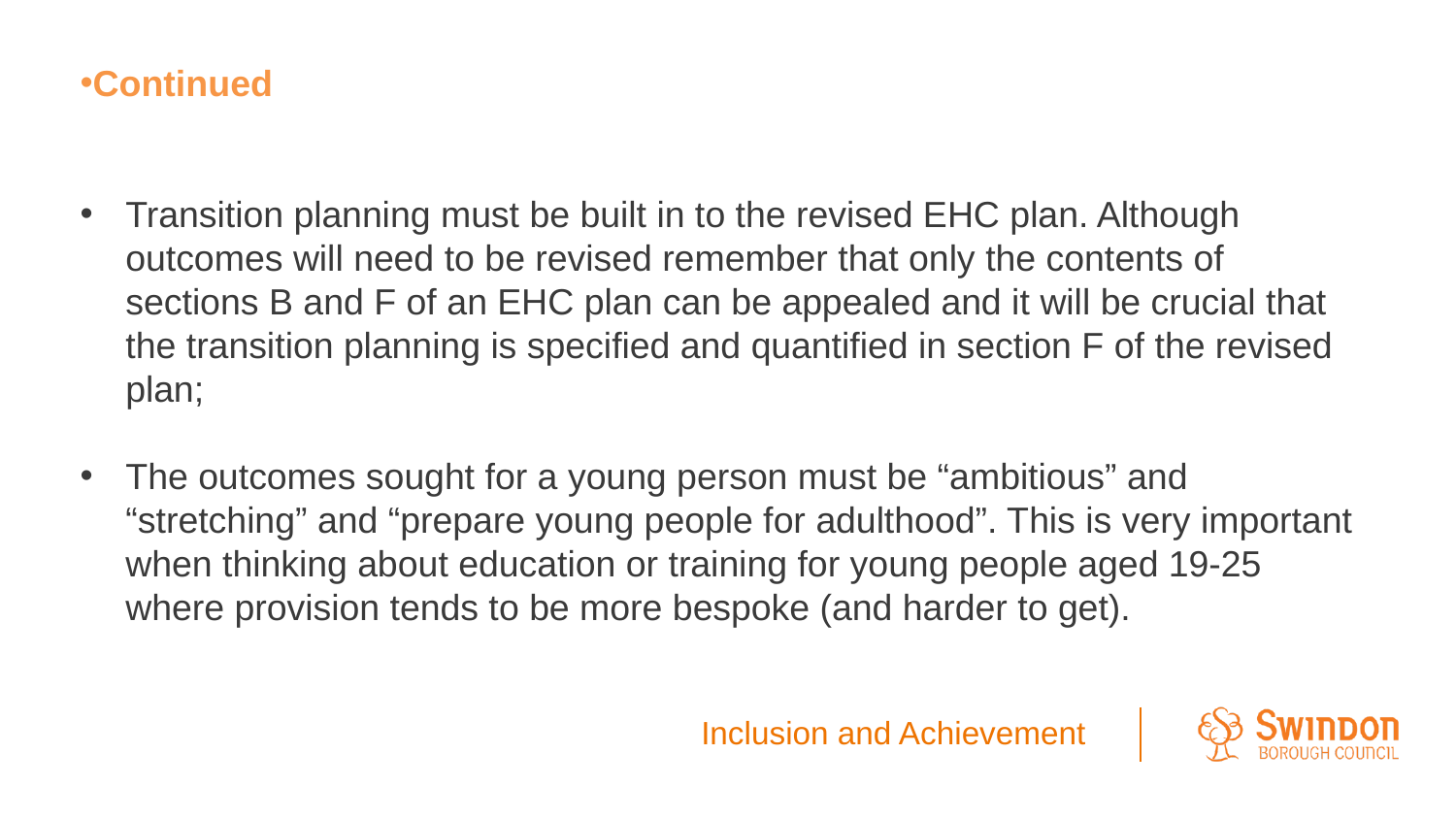

Continued

Transition planning must be built in to the revised EHC plan. Although outcomes will need to be revised remember that only the contents of sections B and F of an EHC plan can be appealed and it will be crucial that the transition planning is specified and quantified in section F of the revised plan;

The outcomes sought for a young person must be “ambitious” and “stretching” and “prepare young people for adulthood”. This is very important when thinking about education or training for young people aged 19-25 where provision tends to be more bespoke (and harder to get).